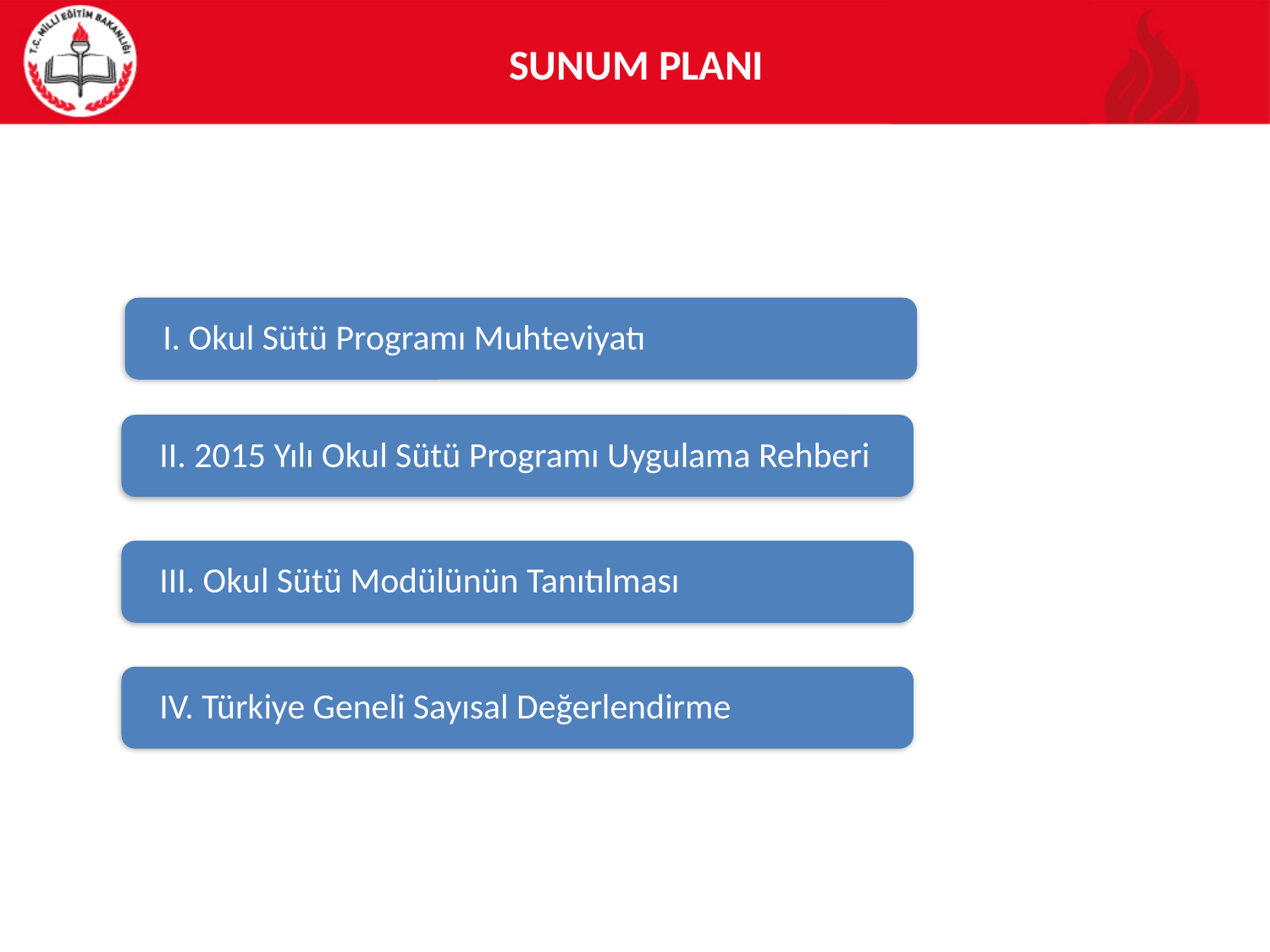

# SUNUM PLANI
I. Okul Sütü Programı Muhteviyatı
II. 2015 Yılı Okul Sütü Programı Uygulama Rehberi
III. Okul Sütü Modülünün Tanıtılması
IV. Türkiye Geneli Sayısal Değerlendirme
V. Okul Sütü Programı  Eğitici Görevleri